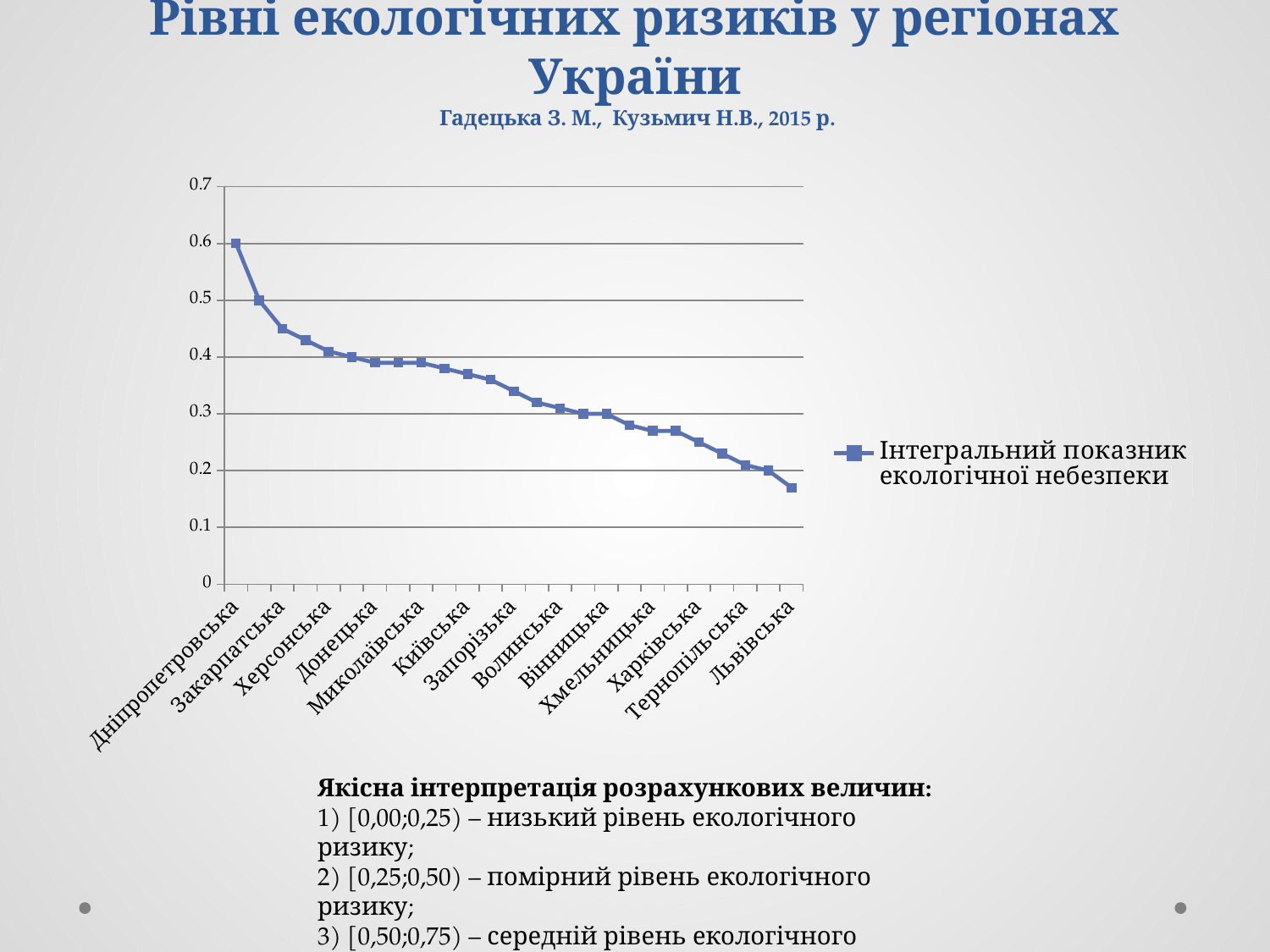

# Рівні екологічних ризиків у регіонах України Гадецька З. М.,  Кузьмич Н.В., 2015 р.

### Chart

| Category | Інтегральний показник екологічної небезпеки |
|---|---|
| Дніпропетровська | 0.6 |
| Луганська | 0.5 |
| Закарпатська | 0.45 |
| Кіровоградська | 0.43 |
| Херсонська | 0.41 |
| Житомирська | 0.4 |
| Донецька | 0.39 |
| Івано-Франківська | 0.39 |
| Миколаївська | 0.39 |
| Чернігівська | 0.38 |
| Київська | 0.37 |
| Чернівецька | 0.36 |
| Запорізька | 0.34 |
| Сумська | 0.32 |
| Волинська | 0.31 |
| Рівненська | 0.3 |
| Вінницька | 0.3 |
| Черкаська | 0.28 |
| Хмельницька | 0.27 |
| Полтавська | 0.27 |
| Харківська | 0.25 |
| Одеська | 0.23 |
| Тернопільська | 0.21 |
| АРК | 0.2 |
| Львівська | 0.17 |
Якісна інтерпретація розрахункових величин:
1) [0,00;0,25) – низький рівень екологічного ризику;
2) [0,25;0,50) – помірний рівень екологічного ризику;
3) [0,50;0,75) – середній рівень екологічного ризику;
4) [0,75;1,00) – високий рівень екологічного ризику.